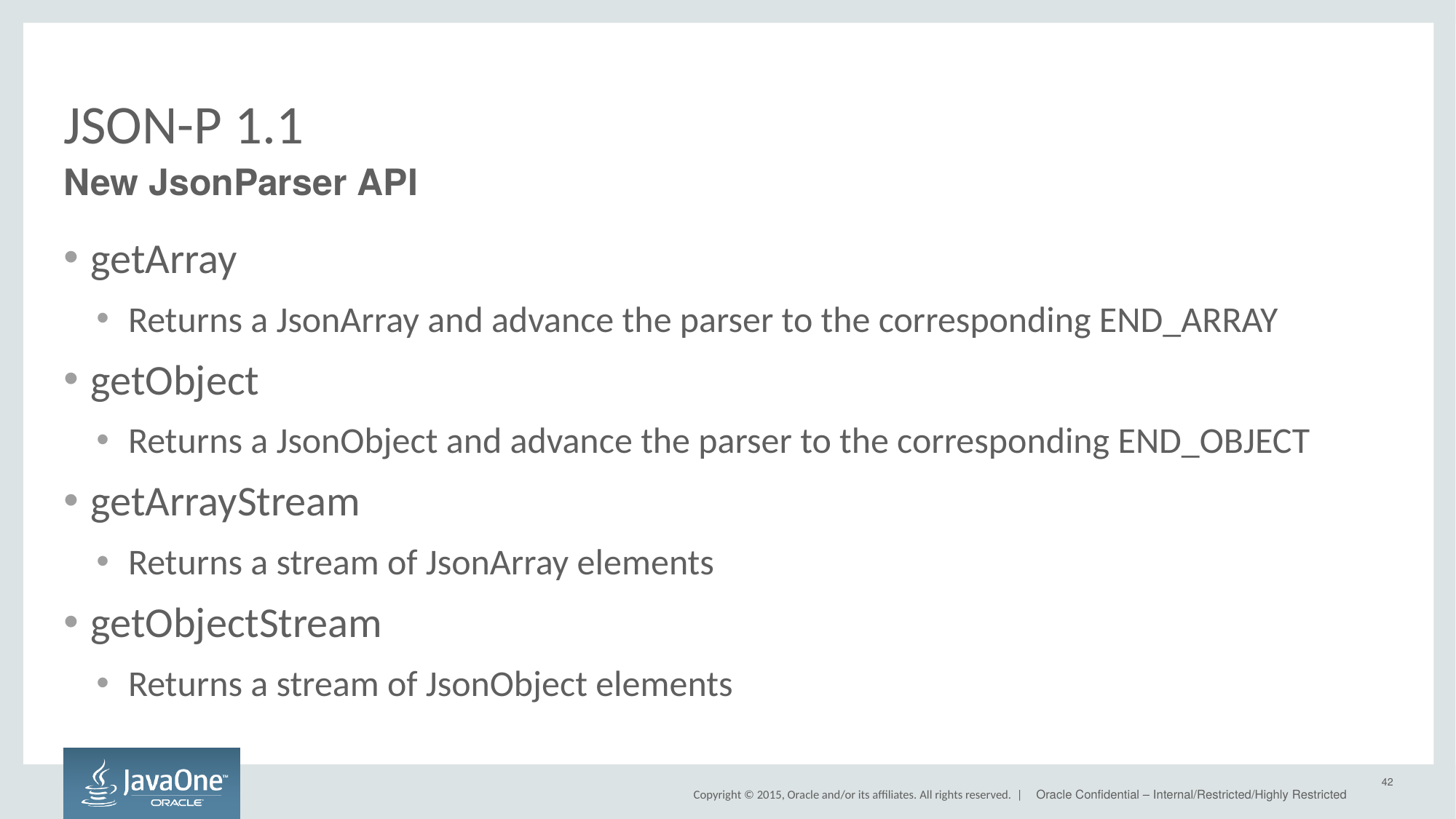

# JSON-P 1.1
New JsonParser API
getArray
Returns a JsonArray and advance the parser to the corresponding END_ARRAY
getObject
Returns a JsonObject and advance the parser to the corresponding END_OBJECT
getArrayStream
Returns a stream of JsonArray elements
getObjectStream
Returns a stream of JsonObject elements

42
Oracle Confidential – Internal/Restricted/Highly Restricted